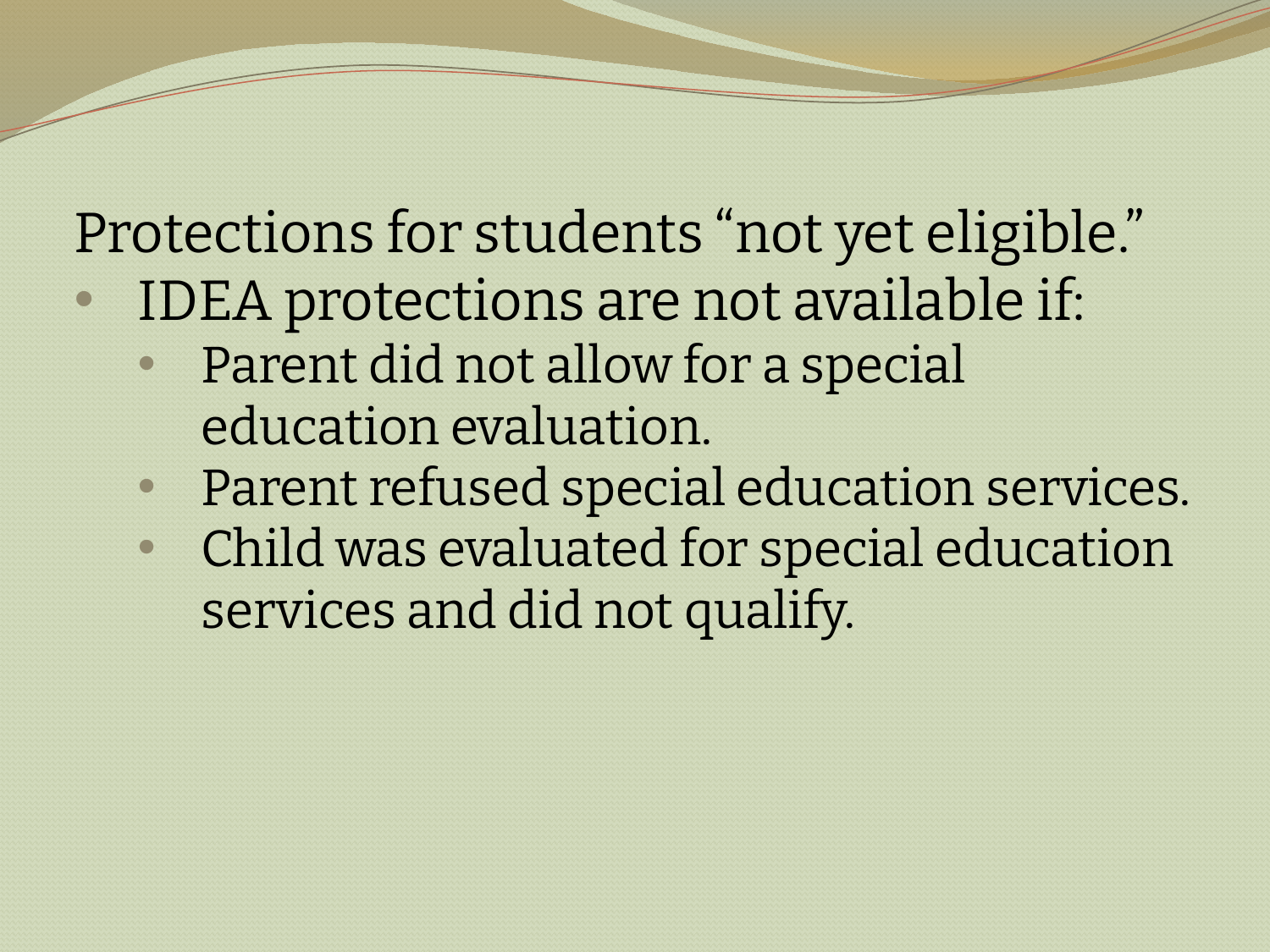

Protections for students “not yet eligible.”
IDEA protections are not available if:
Parent did not allow for a special education evaluation.
Parent refused special education services.
Child was evaluated for special education services and did not qualify.